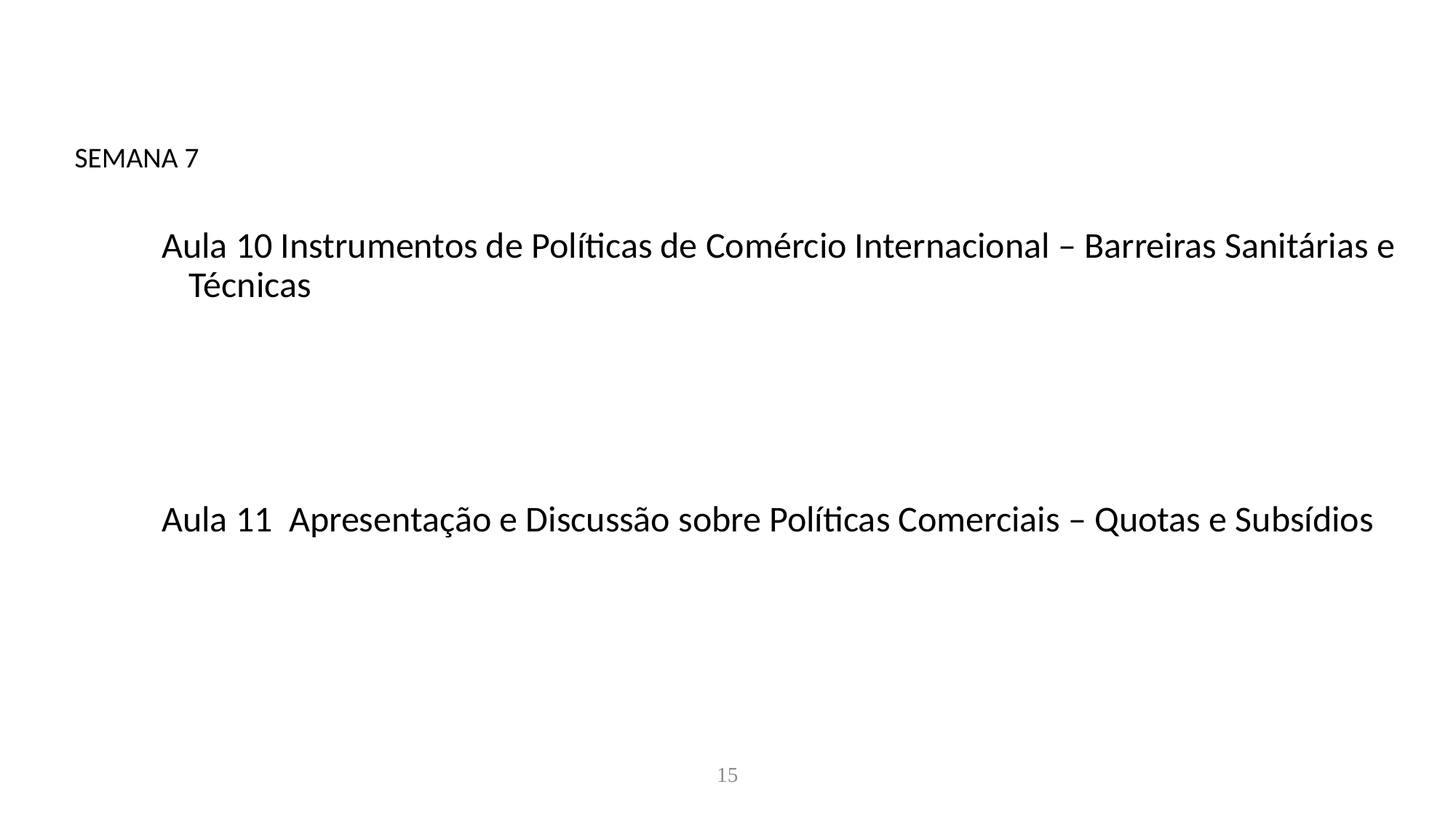

# SEMANA 7
Aula 10 Instrumentos de Políticas de Comércio Internacional – Barreiras Sanitárias e Técnicas

Aula 11  Apresentação e Discussão sobre Políticas Comerciais – Quotas e Subsídios

15